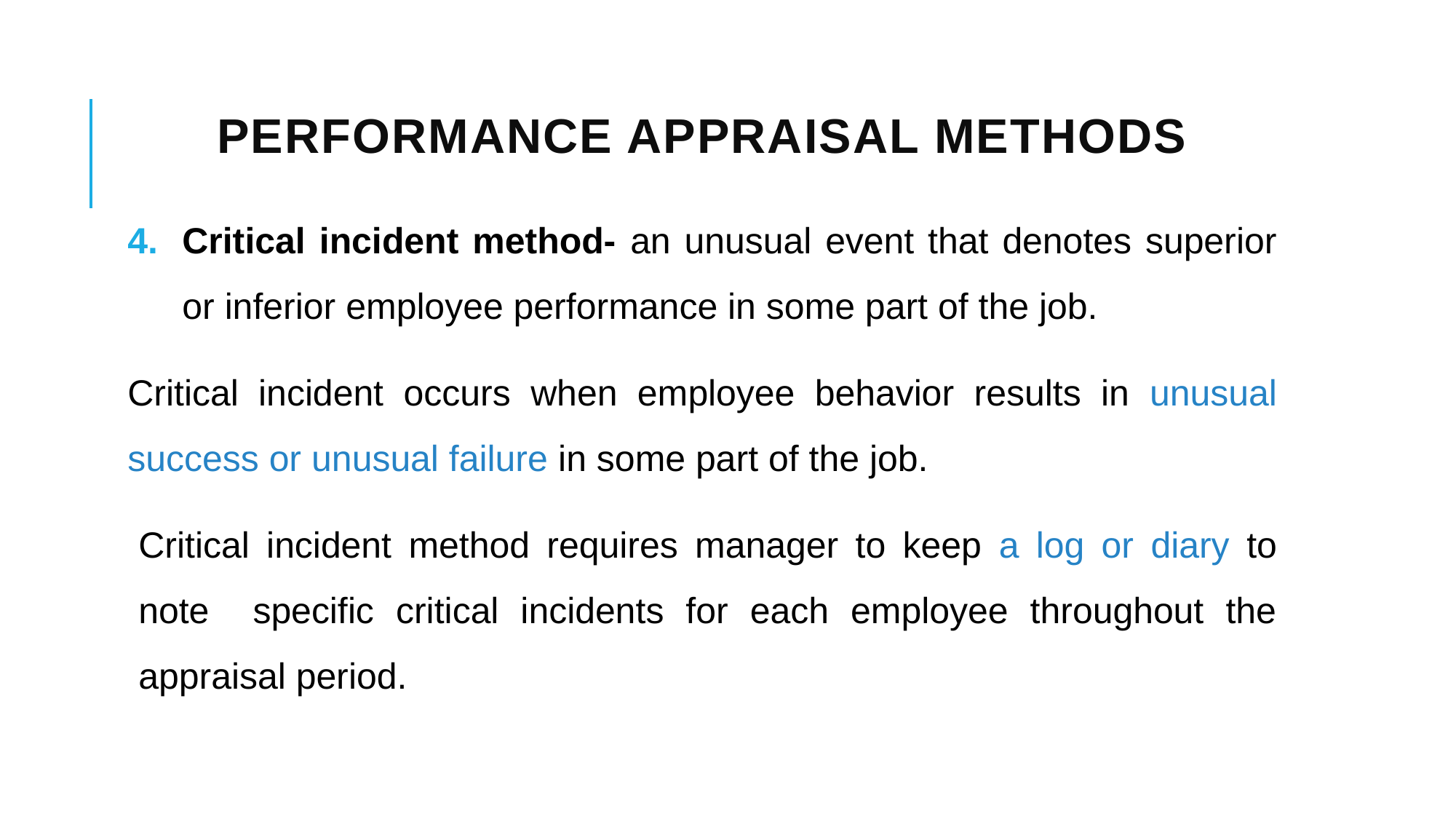

# Performance appraisal methods
Critical incident method- an unusual event that denotes superior or inferior employee performance in some part of the job.
Critical incident occurs when employee behavior results in unusual success or unusual failure in some part of the job.
Critical incident method requires manager to keep a log or diary to note  specific critical incidents for each employee throughout the appraisal period.